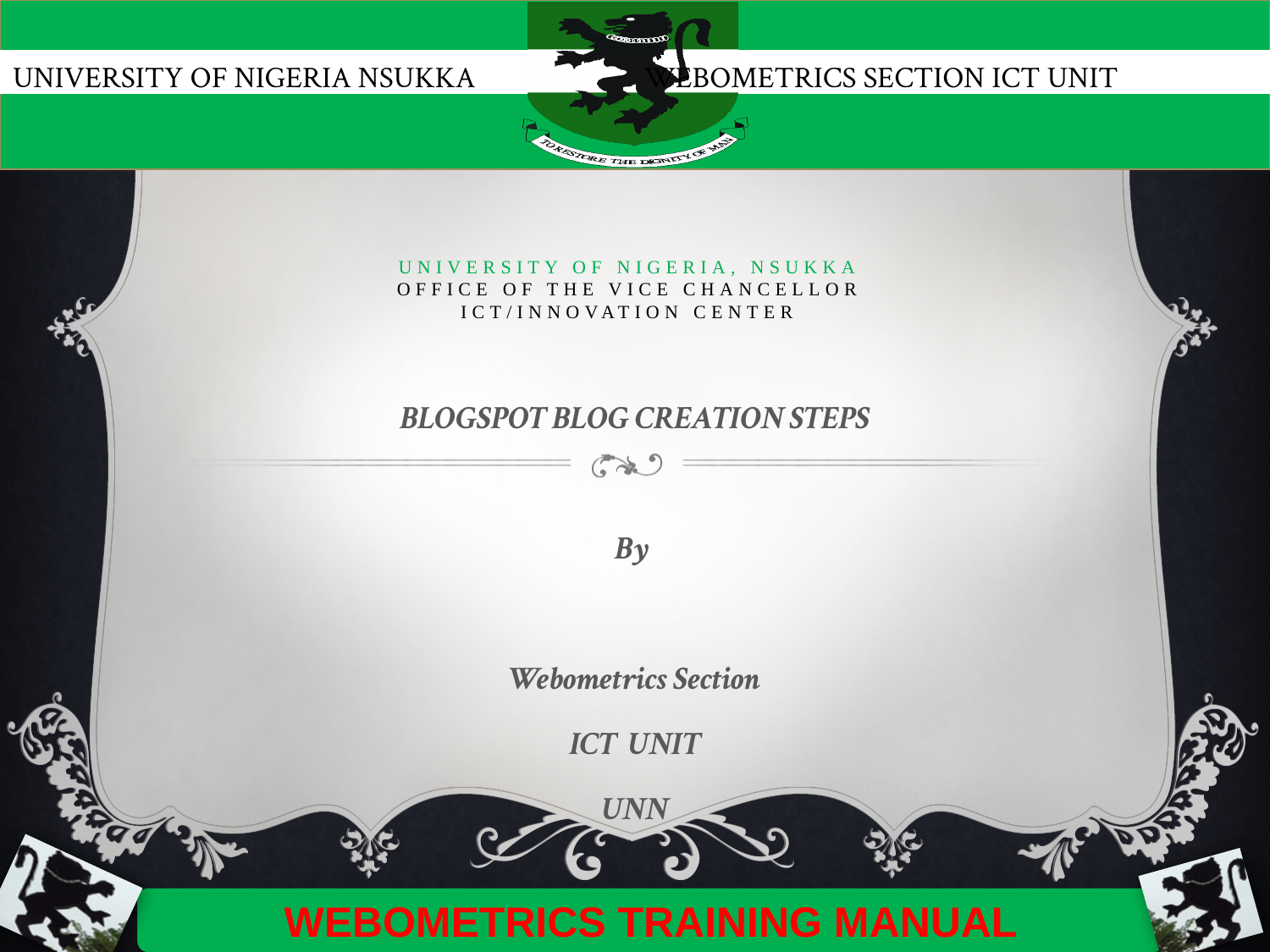

# UNIVERSITY OF NIGERIA, NSUKKA OFFICE oF THE VICE CHANCELLOR ICT/INNOVATION CENTER
BLOGSPOT BLOG CREATION STEPS

By

Webometrics Section
ICT  UNIT
UNN